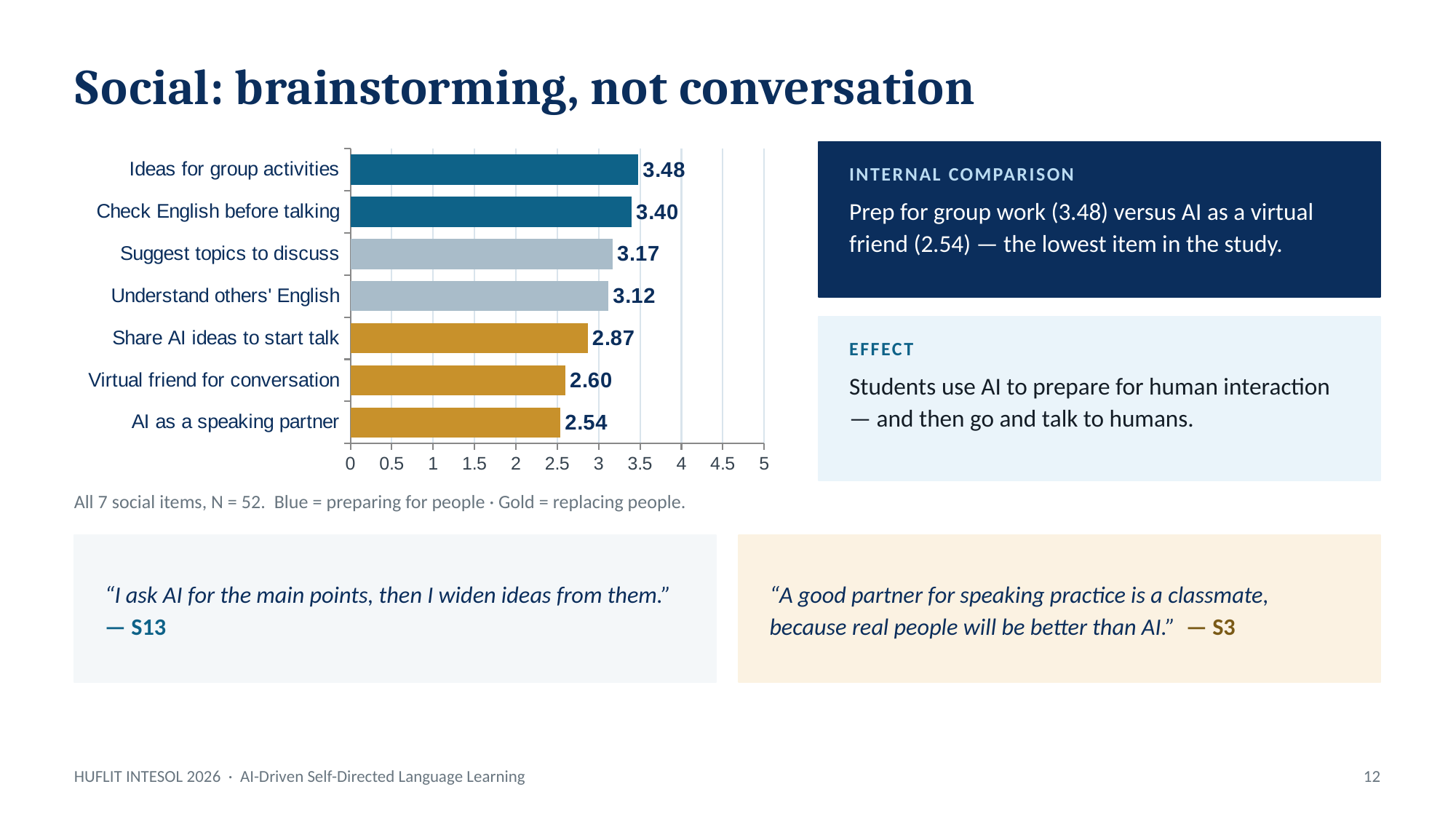

Ngan
Social: brainstorming, not conversation

### Chart

| Category | Mean |
|---|---|
| AI as a speaking partner | 2.54 |
| Virtual friend for conversation | 2.6 |
| Share AI ideas to start talk | 2.87 |
| Understand others' English | 3.12 |
| Suggest topics to discuss | 3.17 |
| Check English before talking | 3.4 |
| Ideas for group activities | 3.48 |
INTERNAL COMPARISON
Prep for group work (3.48) versus AI as a virtual friend (2.54) — the lowest item in the study.

EFFECT
Students use AI to prepare for human interaction — and then go and talk to humans.
All 7 social items, N = 52.  Blue = preparing for people · Gold = replacing people.

“I ask AI for the main points, then I widen ideas from them.”  — S13
“A good partner for speaking practice is a classmate, because real people will be better than AI.”  — S3
HUFLIT INTESOL 2026  ·  AI-Driven Self-Directed Language Learning
12